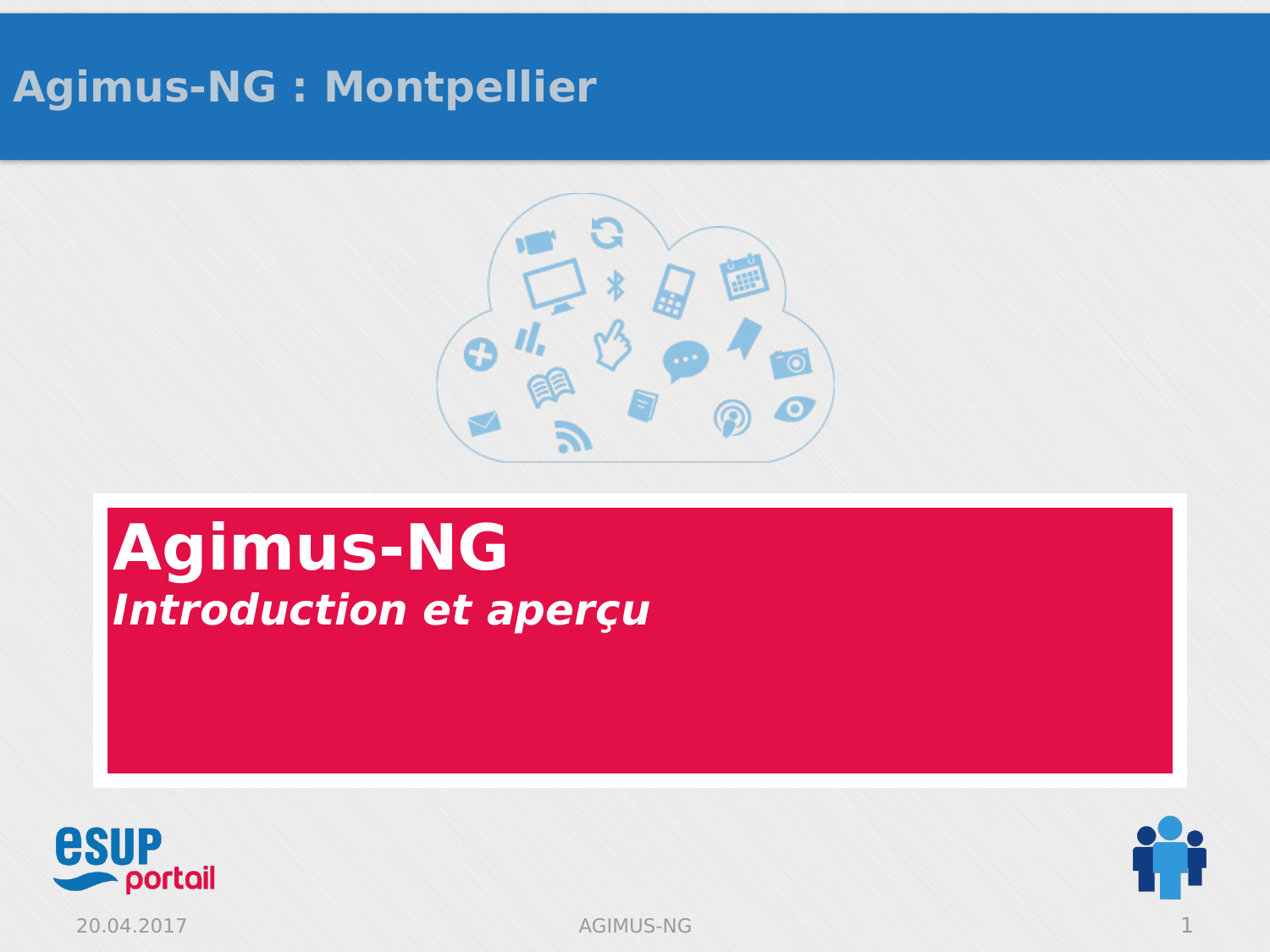

Agimus-NG : Montpellier
# Agimus-NG Introduction et aperçu